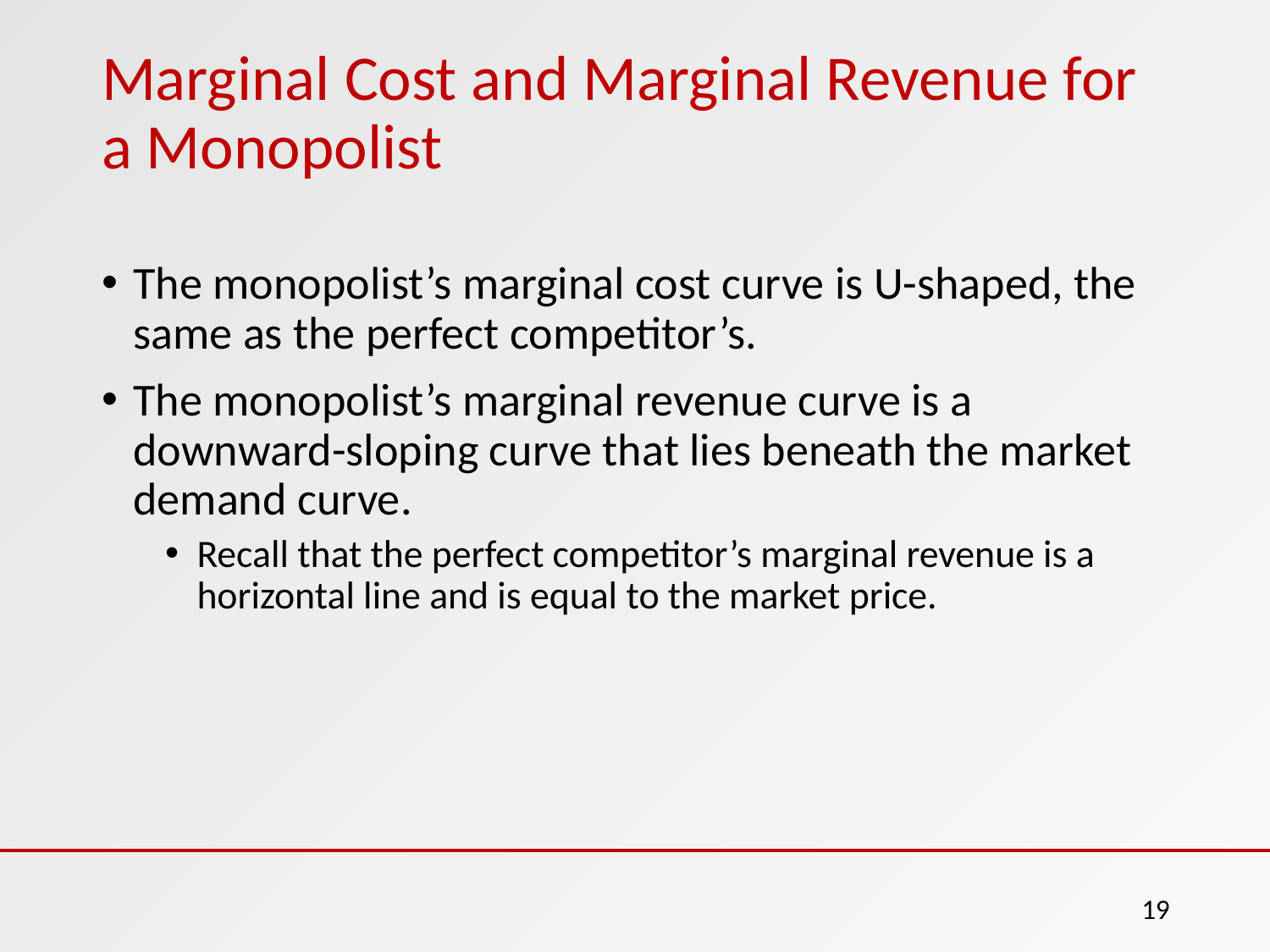

# Marginal Cost and Marginal Revenue for a Monopolist
The monopolist’s marginal cost curve is U-shaped, the same as the perfect competitor’s.
The monopolist’s marginal revenue curve is a downward-sloping curve that lies beneath the market demand curve.
Recall that the perfect competitor’s marginal revenue is a horizontal line and is equal to the market price.
19